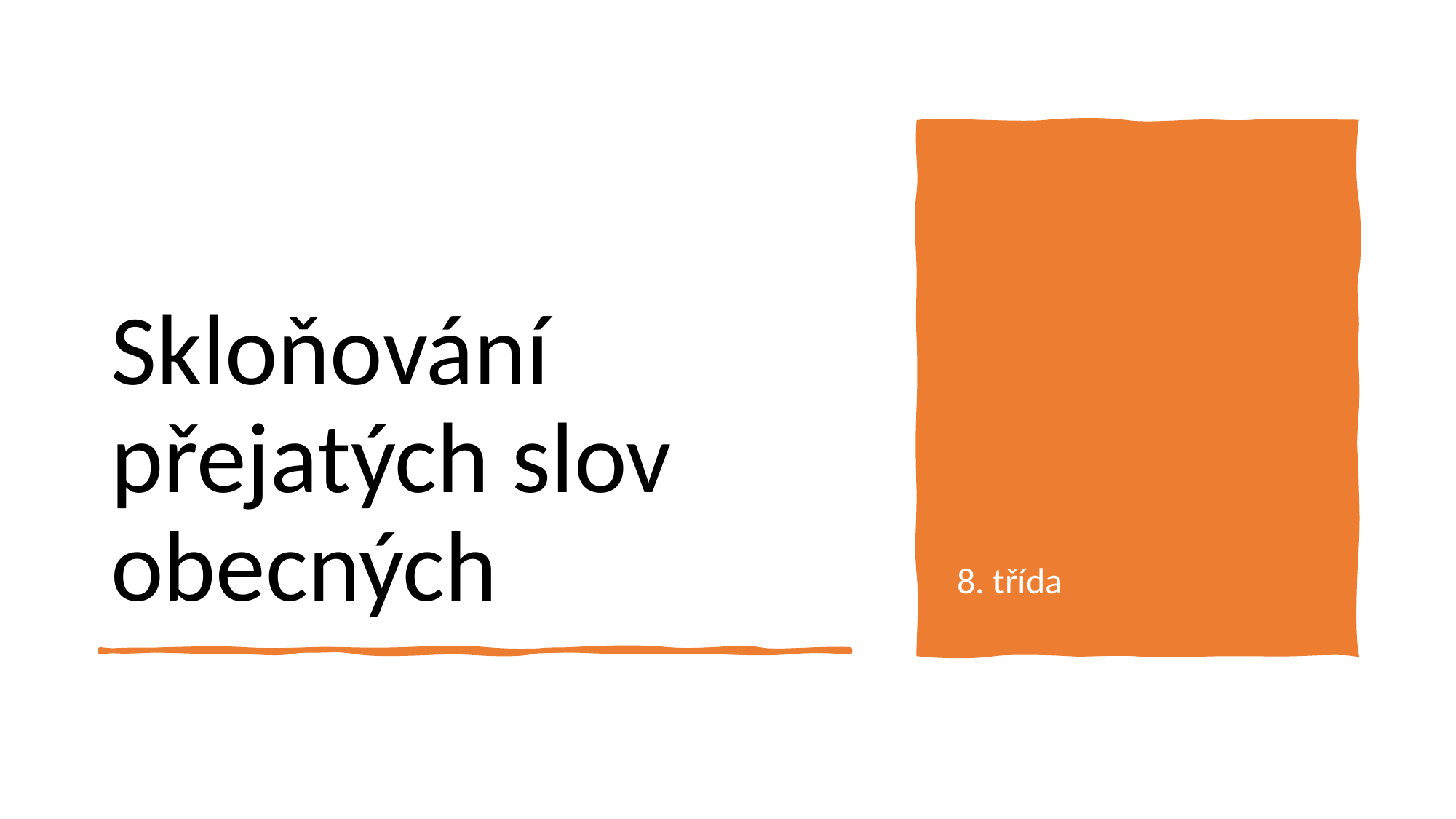

# Skloňování přejatých slov obecných
8. třída